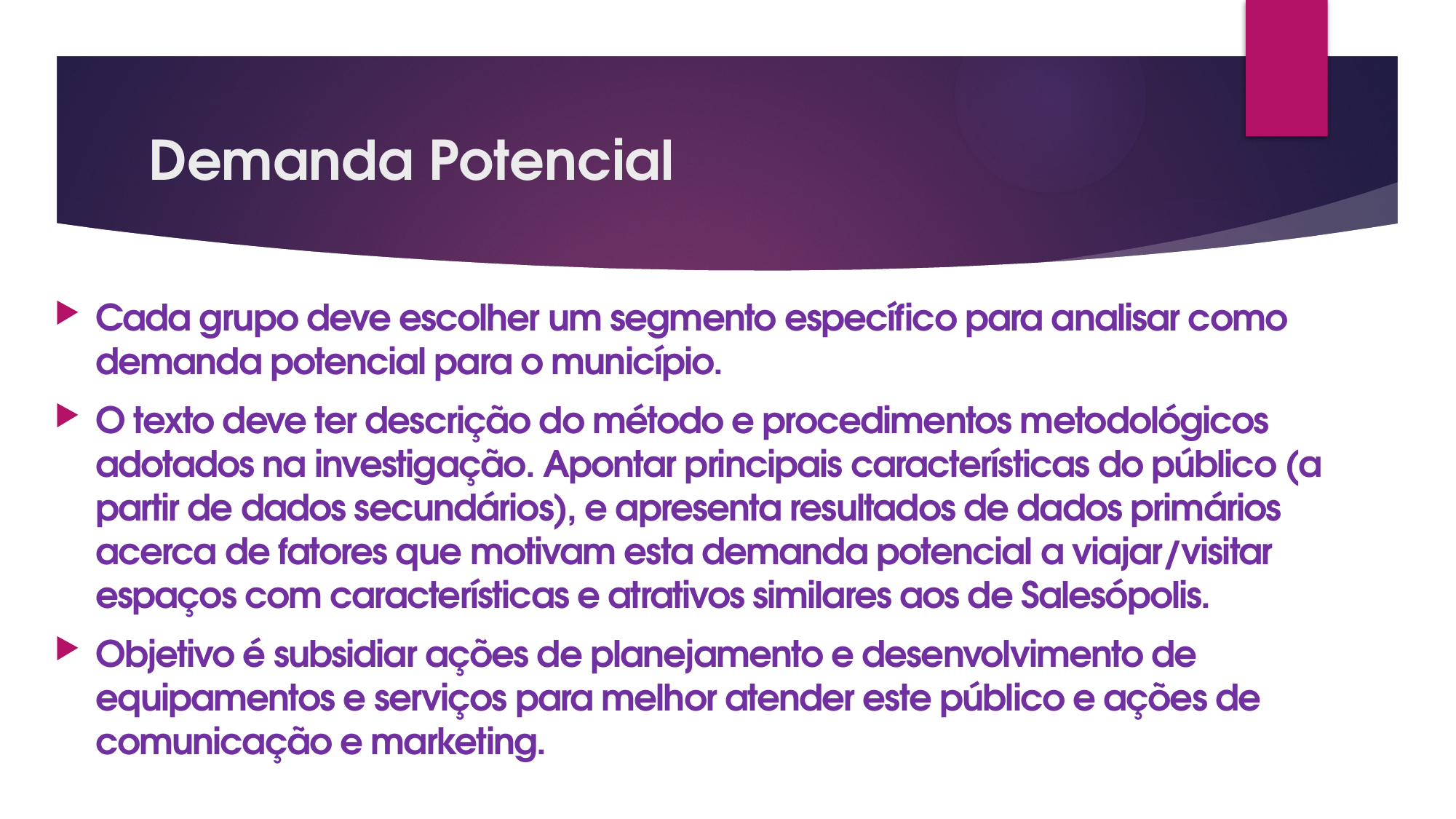

# Demanda Potencial
Cada grupo deve escolher um segmento específico para analisar como demanda potencial para o município.
O texto deve ter descrição do método e procedimentos metodológicos adotados na investigação. Apontar principais características do público (a partir de dados secundários), e apresenta resultados de dados primários acerca de fatores que motivam esta demanda potencial a viajar/visitar espaços com características e atrativos similares aos de Salesópolis.
Objetivo é subsidiar ações de planejamento e desenvolvimento de equipamentos e serviços para melhor atender este público e ações de comunicação e marketing.